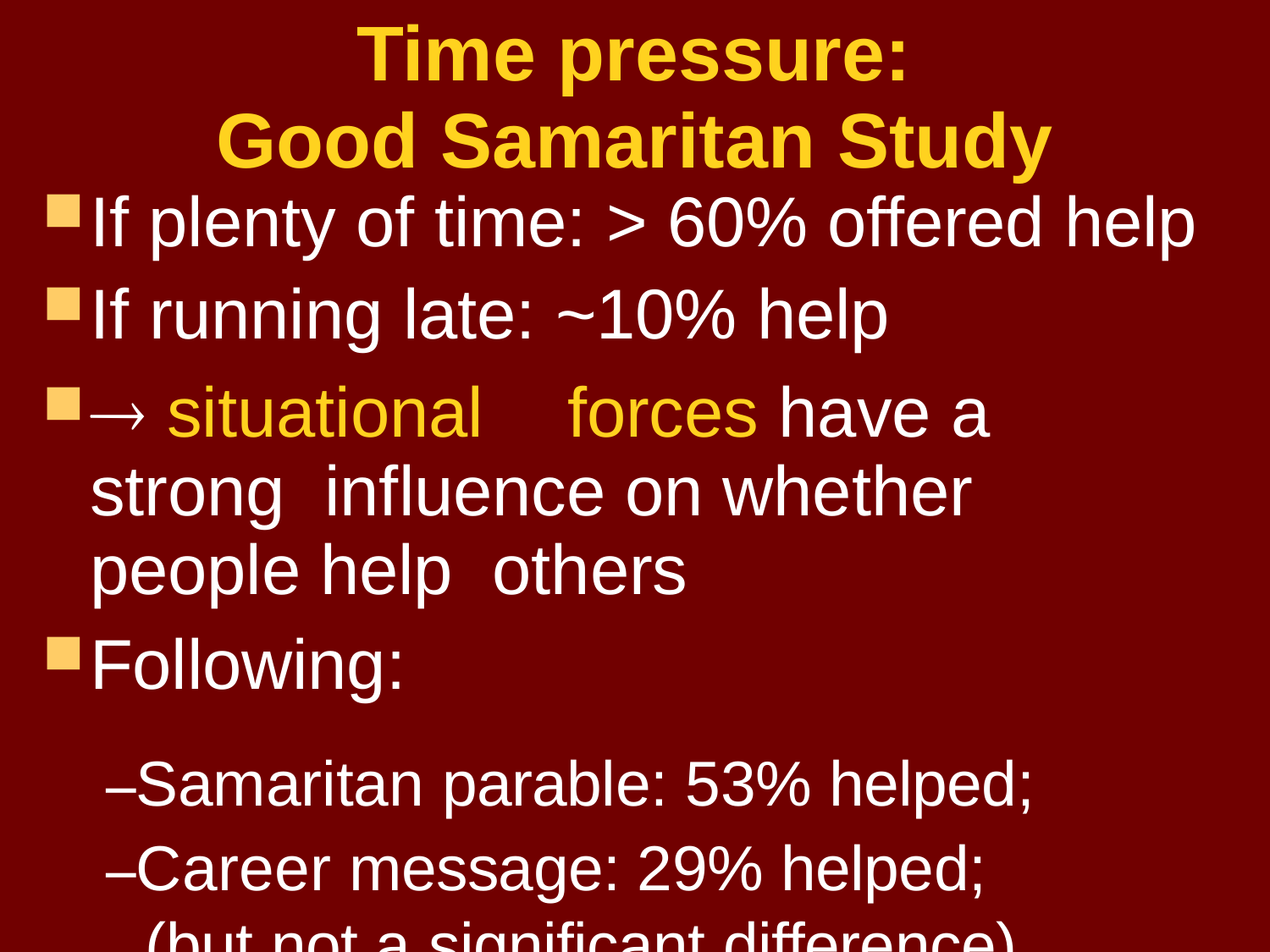

# Time pressure:  Good Samaritan Study
If plenty of time: > 60% offered help
If running late: ~10% help
→ situational	forces have a strong  influence on whether people help  others
Following:
–Samaritan parable: 53% helped;
–Career message: 29% helped;  (but not a significant difference).